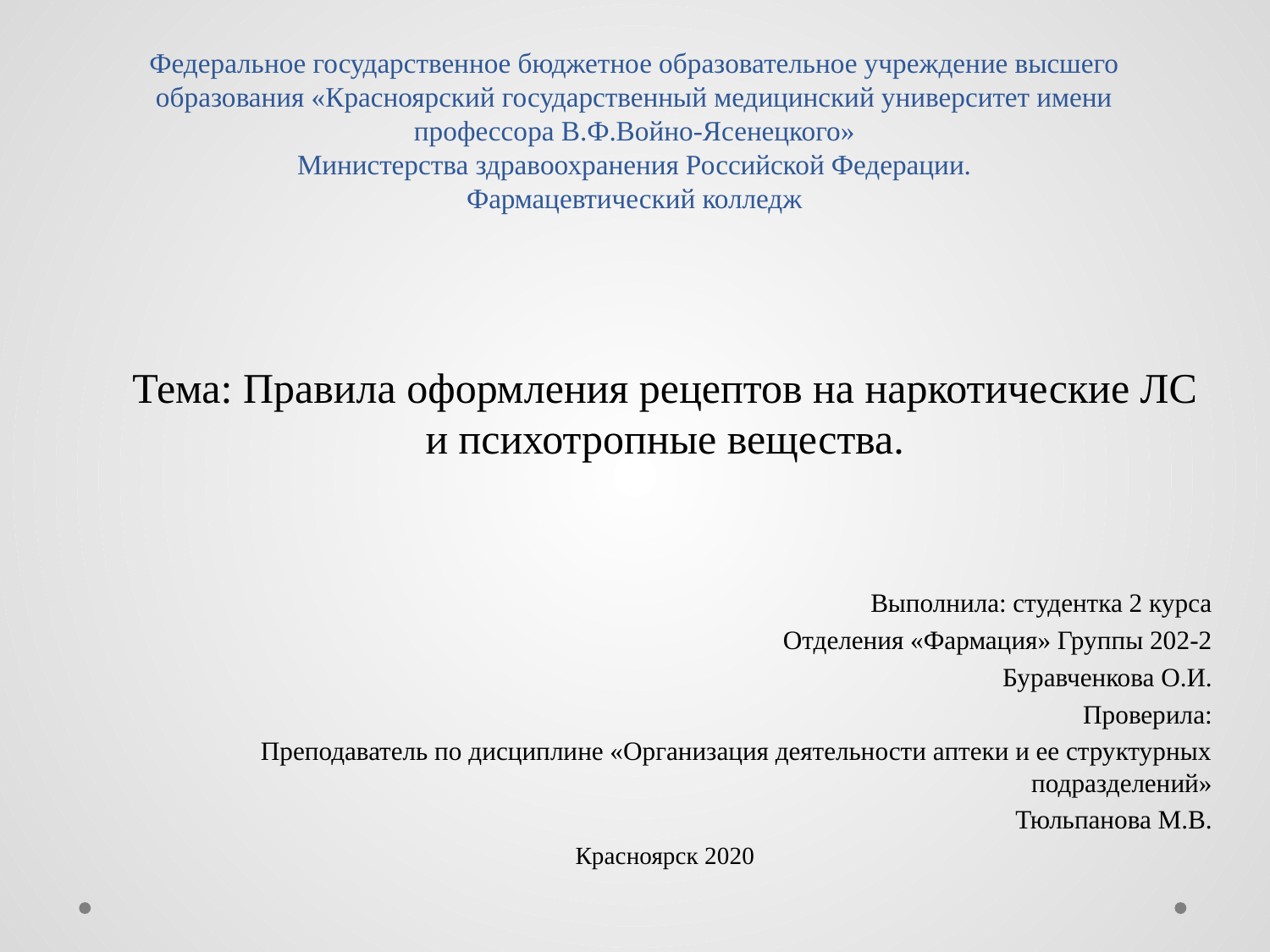

# Федеральное государственное бюджетное образовательное учреждение высшего образования «Красноярский государственный медицинский университет имени профессора В.Ф.Войно-Ясенецкого» Министерства здравоохранения Российской Федерации. Фармацевтический колледж

Тема: Правила оформления рецептов на наркотические ЛС и психотропные вещества.

Выполнила: студентка 2 курса
Отделения «Фармация» Группы 202-2
Буравченкова О.И.
Проверила:
Преподаватель по дисциплине «Организация деятельности аптеки и ее структурных подразделений»
Тюльпанова М.В.
Красноярск 2020